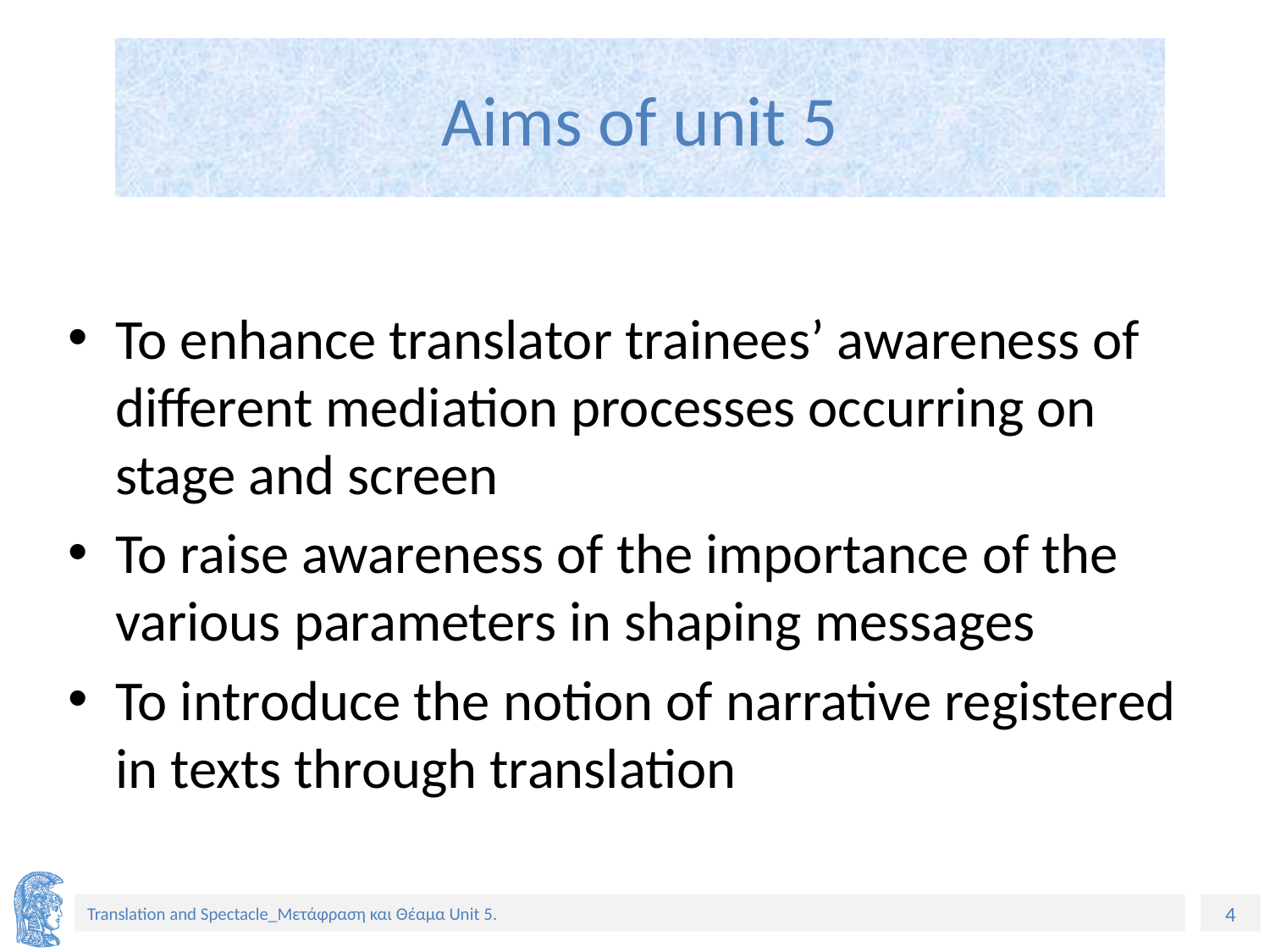

# Aims of unit 5
To enhance translator trainees’ awareness of different mediation processes occurring on stage and screen
To raise awareness of the importance of the various parameters in shaping messages
To introduce the notion of narrative registered in texts through translation